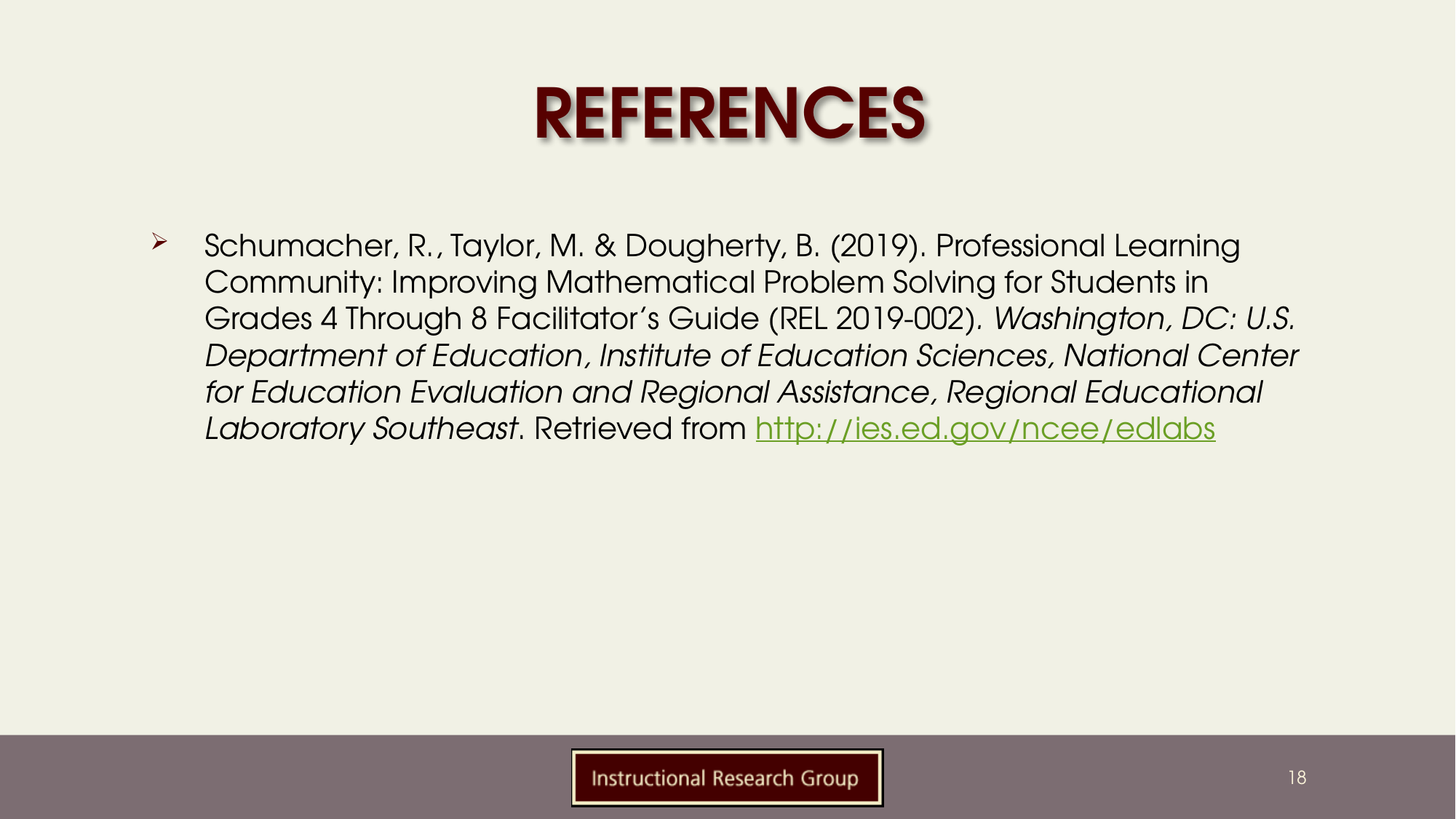

# References
Schumacher, R., Taylor, M. & Dougherty, B. (2019). Professional Learning Community: Improving Mathematical Problem Solving for Students in Grades 4 Through 8 Facilitator’s Guide (REL 2019-002). Washington, DC: U.S. Department of Education, Institute of Education Sciences, National Center for Education Evaluation and Regional Assistance, Regional Educational Laboratory Southeast. Retrieved from http://ies.ed.gov/ncee/edlabs
18